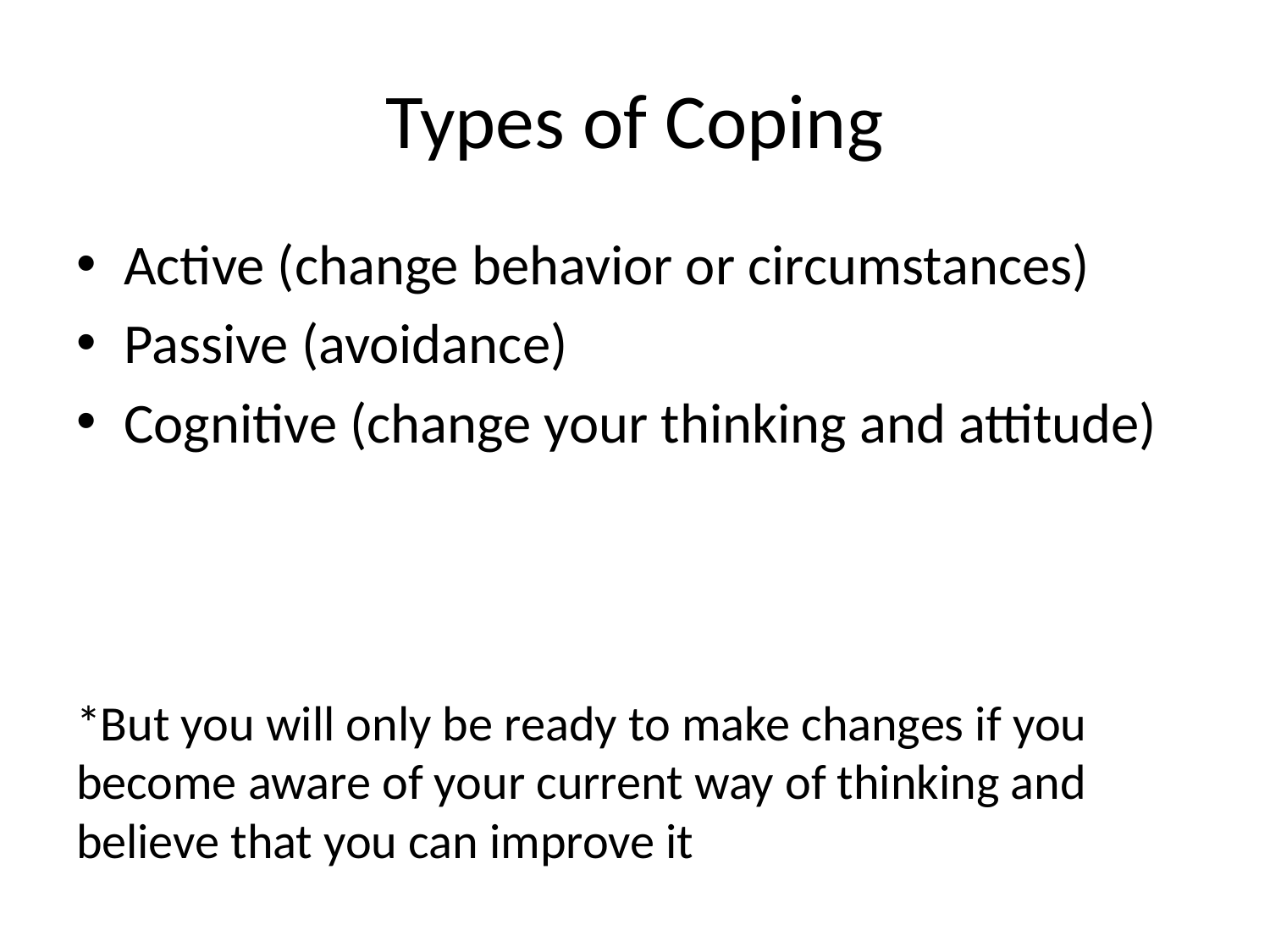

# Types of Coping
Active (change behavior or circumstances)
Passive (avoidance)
Cognitive (change your thinking and attitude)

*But you will only be ready to make changes if you become aware of your current way of thinking and believe that you can improve it